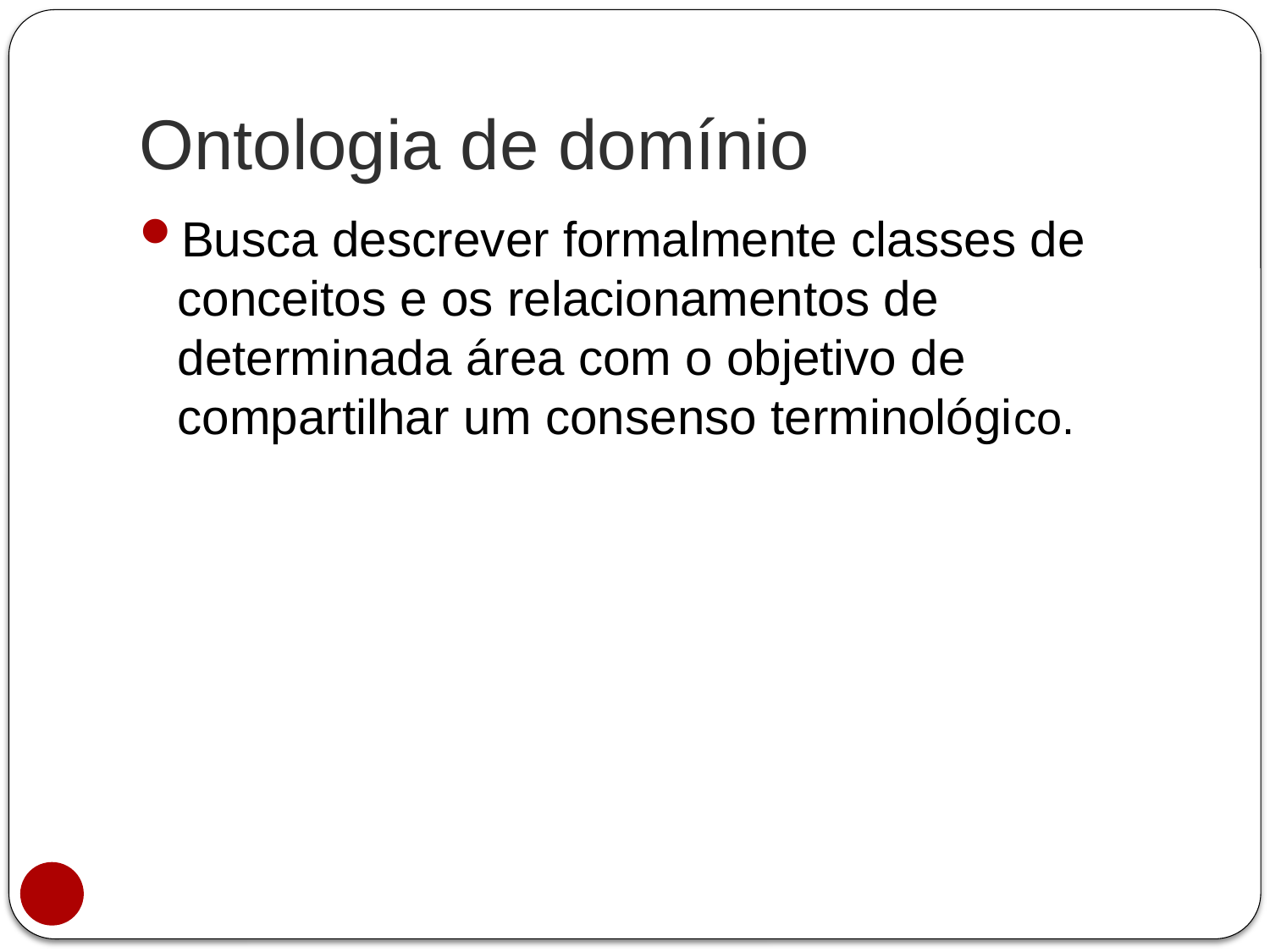

# Ontologia de domínio
Busca descrever formalmente classes de conceitos e os relacionamentos de determinada área com o objetivo de compartilhar um consenso terminológico.

17